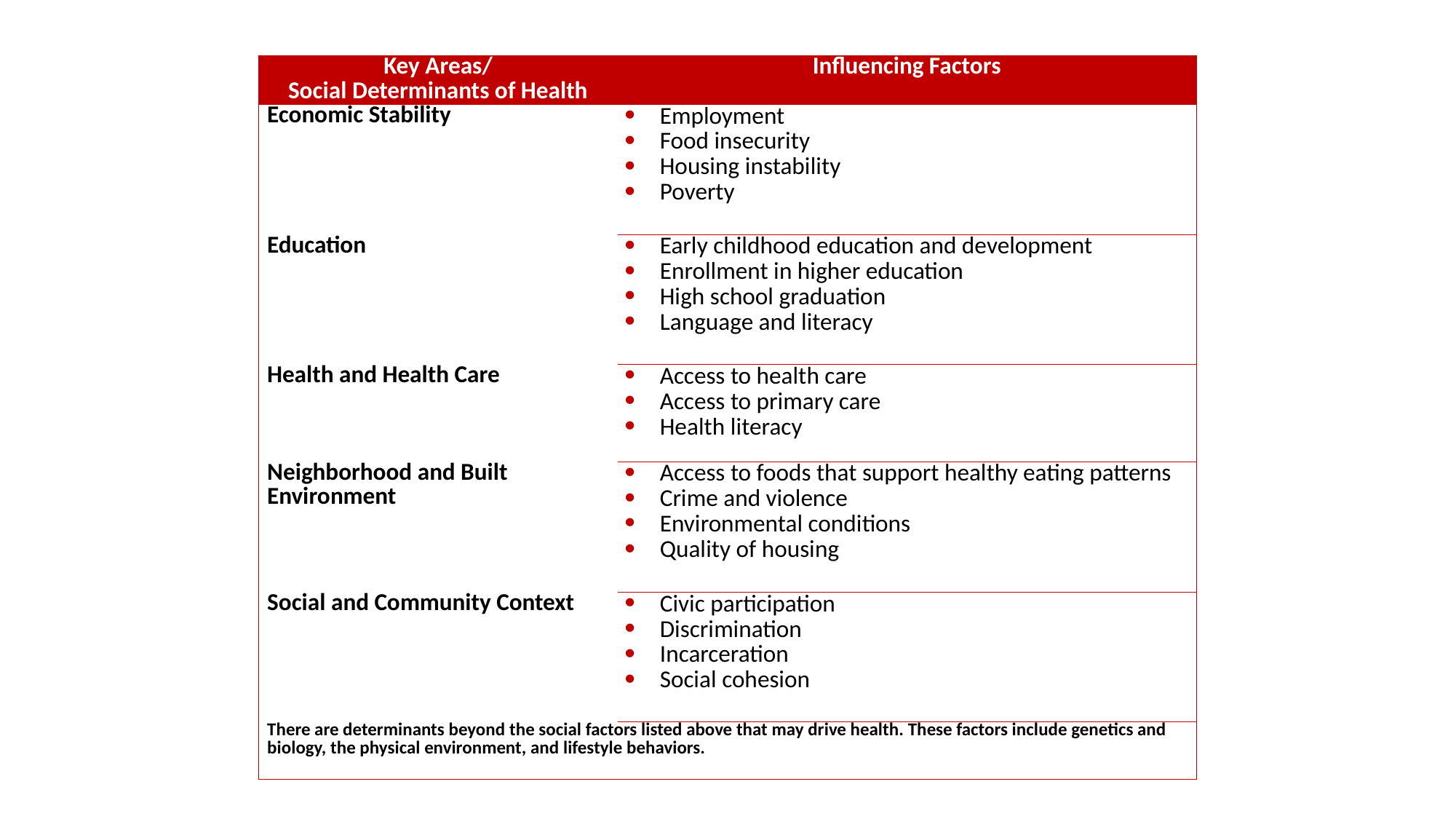

| Key Areas/ Social Determinants of Health | Influencing Factors |
| --- | --- |
| Economic Stability | Employment Food insecurity Housing instability Poverty |
| Education | Early childhood education and development Enrollment in higher education High school graduation Language and literacy |
| Health and Health Care | Access to health care Access to primary care Health literacy |
| Neighborhood and Built Environment | Access to foods that support healthy eating patterns Crime and violence Environmental conditions Quality of housing |
| Social and Community Context | Civic participation Discrimination Incarceration Social cohesion |
| There are determinants beyond the social factors listed above that may drive health. These factors include genetics and biology, the physical environment, and lifestyle behaviors. |  |